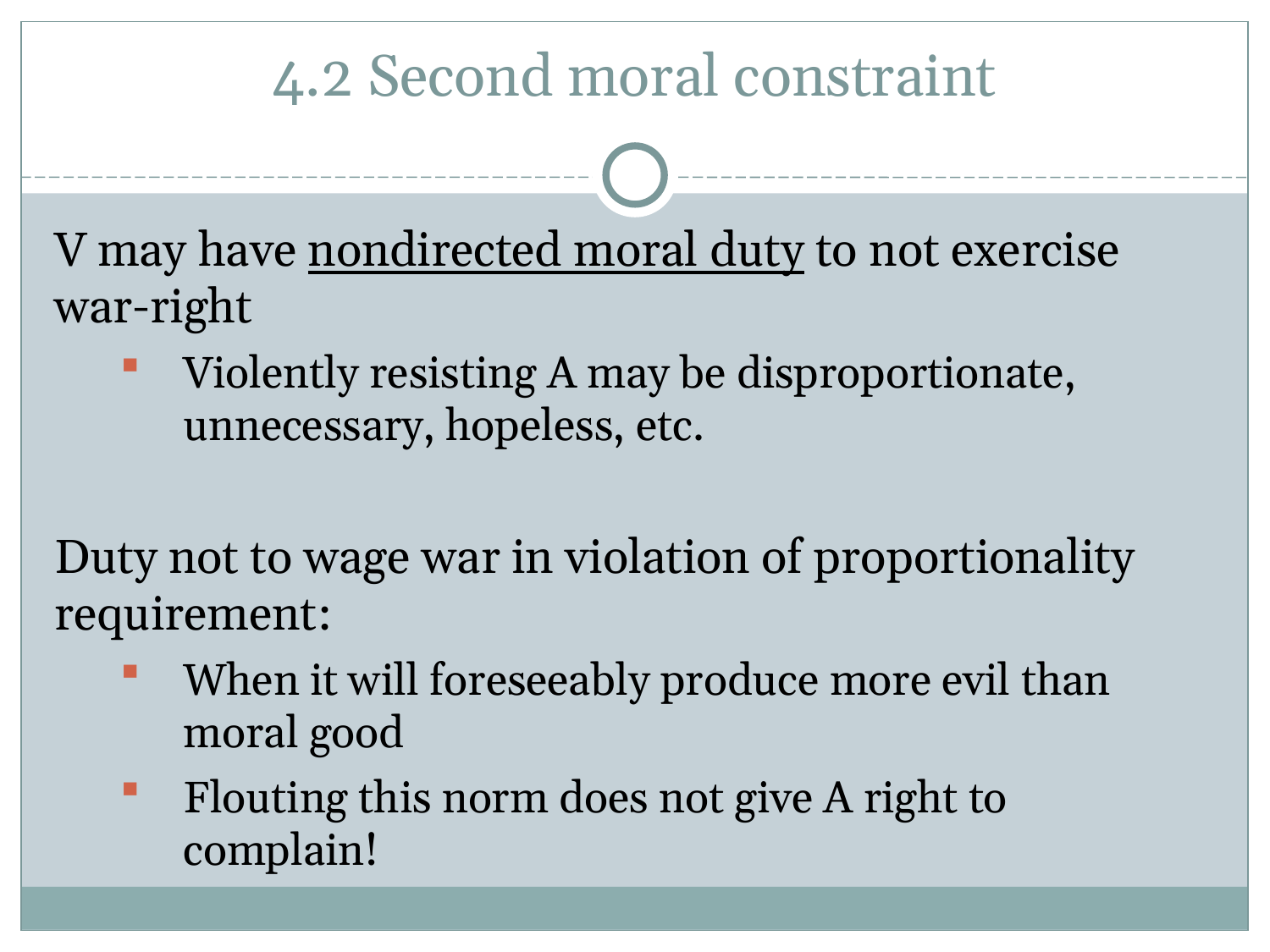

4.2 Second moral constraint
V may have nondirected moral duty to not exercise war-right
Violently resisting A may be disproportionate, unnecessary, hopeless, etc.

Duty not to wage war in violation of proportionality requirement:
When it will foreseeably produce more evil than moral good
Flouting this norm does not give A right to complain!